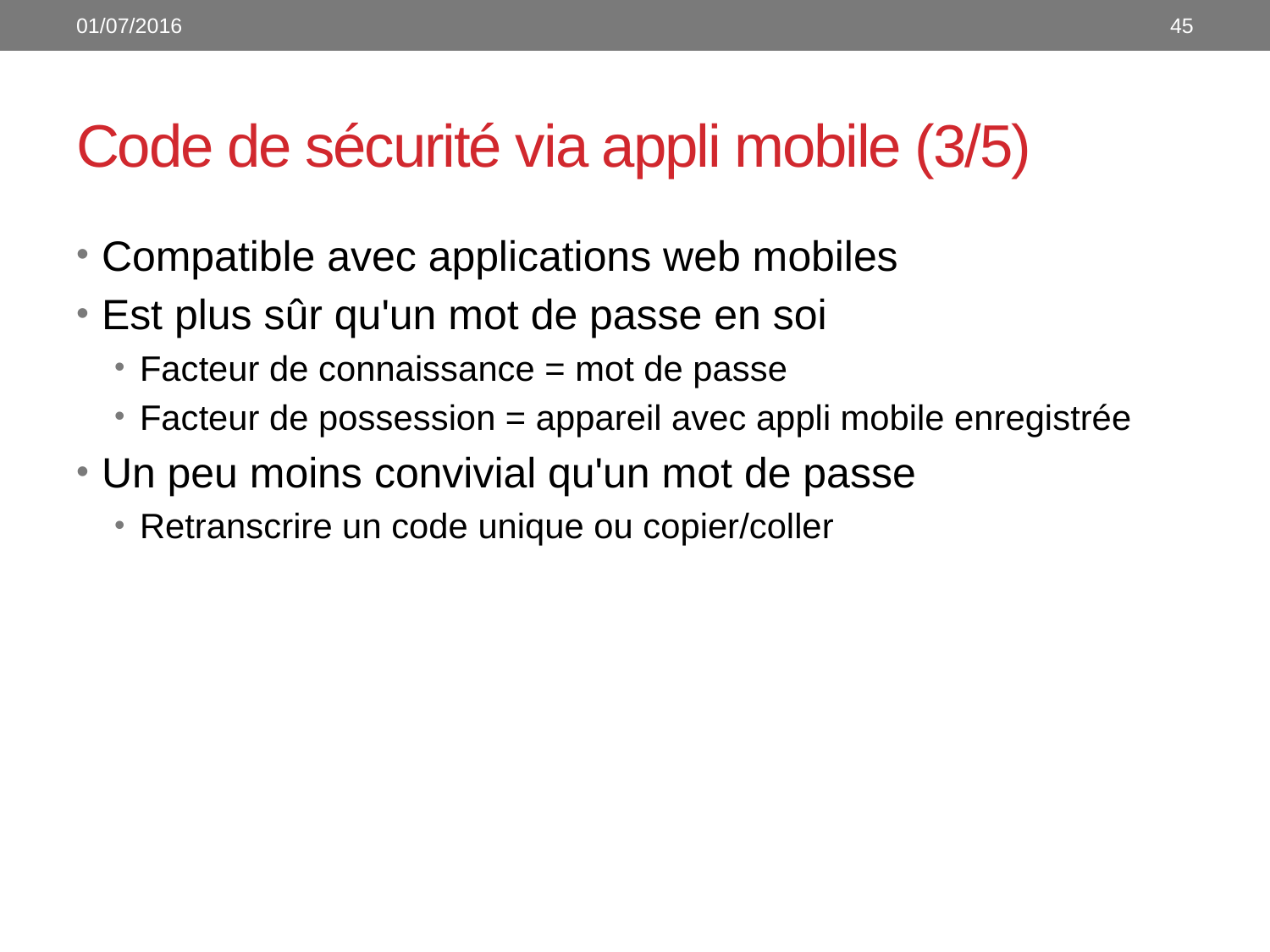

01/07/2016
45
# Code de sécurité via appli mobile (3/5)
Compatible avec applications web mobiles
Est plus sûr qu'un mot de passe en soi
Facteur de connaissance = mot de passe
Facteur de possession = appareil avec appli mobile enregistrée
Un peu moins convivial qu'un mot de passe
Retranscrire un code unique ou copier/coller